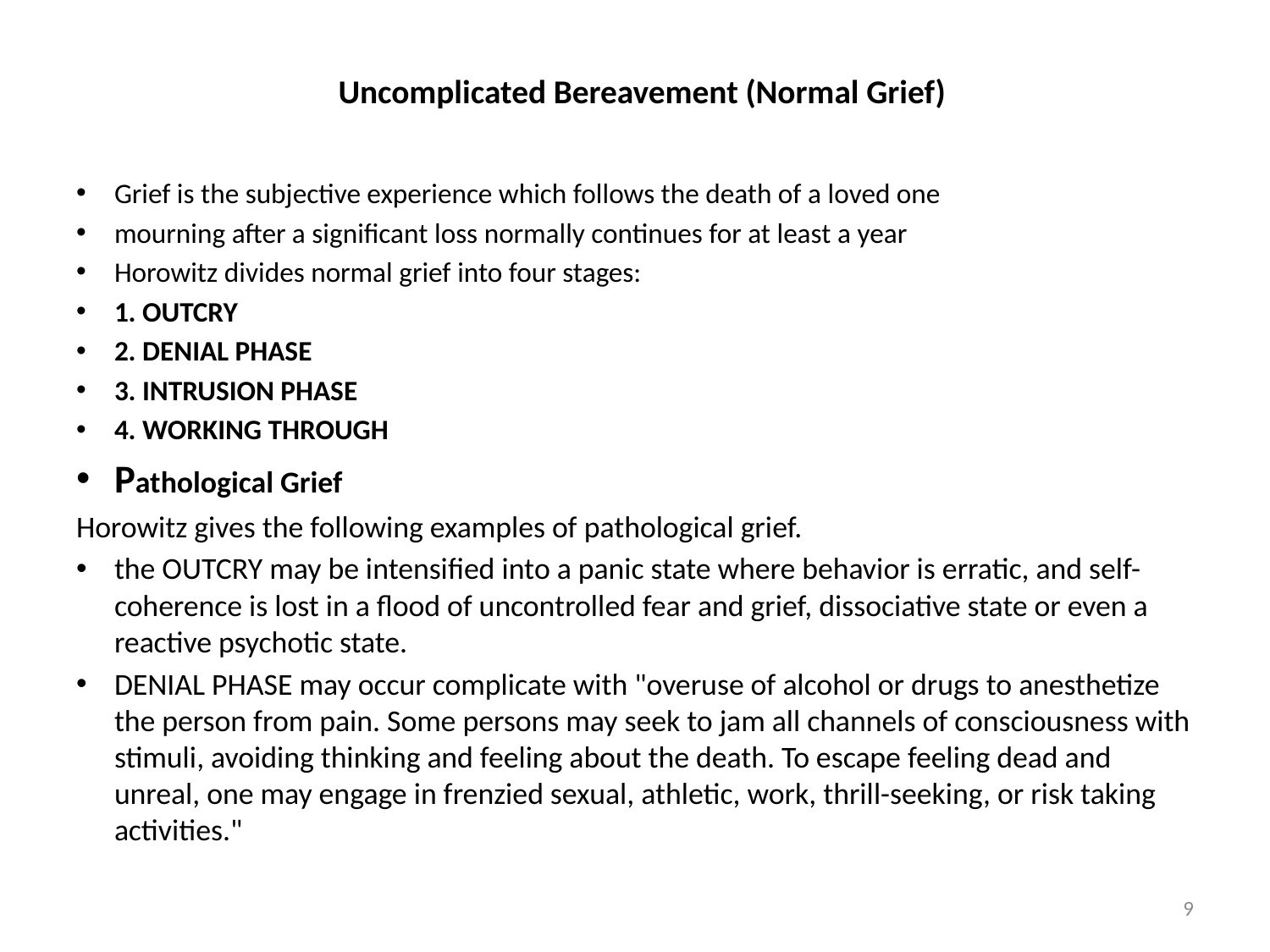

# Uncomplicated Bereavement (Normal Grief)
Grief is the subjective experience which follows the death of a loved one
mourning after a significant loss normally continues for at least a year
Horowitz divides normal grief into four stages:
1. OUTCRY
2. DENIAL PHASE
3. INTRUSION PHASE
4. WORKING THROUGH
Pathological Grief
Horowitz gives the following examples of pathological grief.
the OUTCRY may be intensified into a panic state where behavior is erratic, and self-coherence is lost in a flood of uncontrolled fear and grief, dissociative state or even a reactive psychotic state.
DENIAL PHASE may occur complicate with "overuse of alcohol or drugs to anesthetize the person from pain. Some persons may seek to jam all channels of consciousness with stimuli, avoiding thinking and feeling about the death. To escape feeling dead and unreal, one may engage in frenzied sexual, athletic, work, thrill-seeking, or risk taking activities."

9